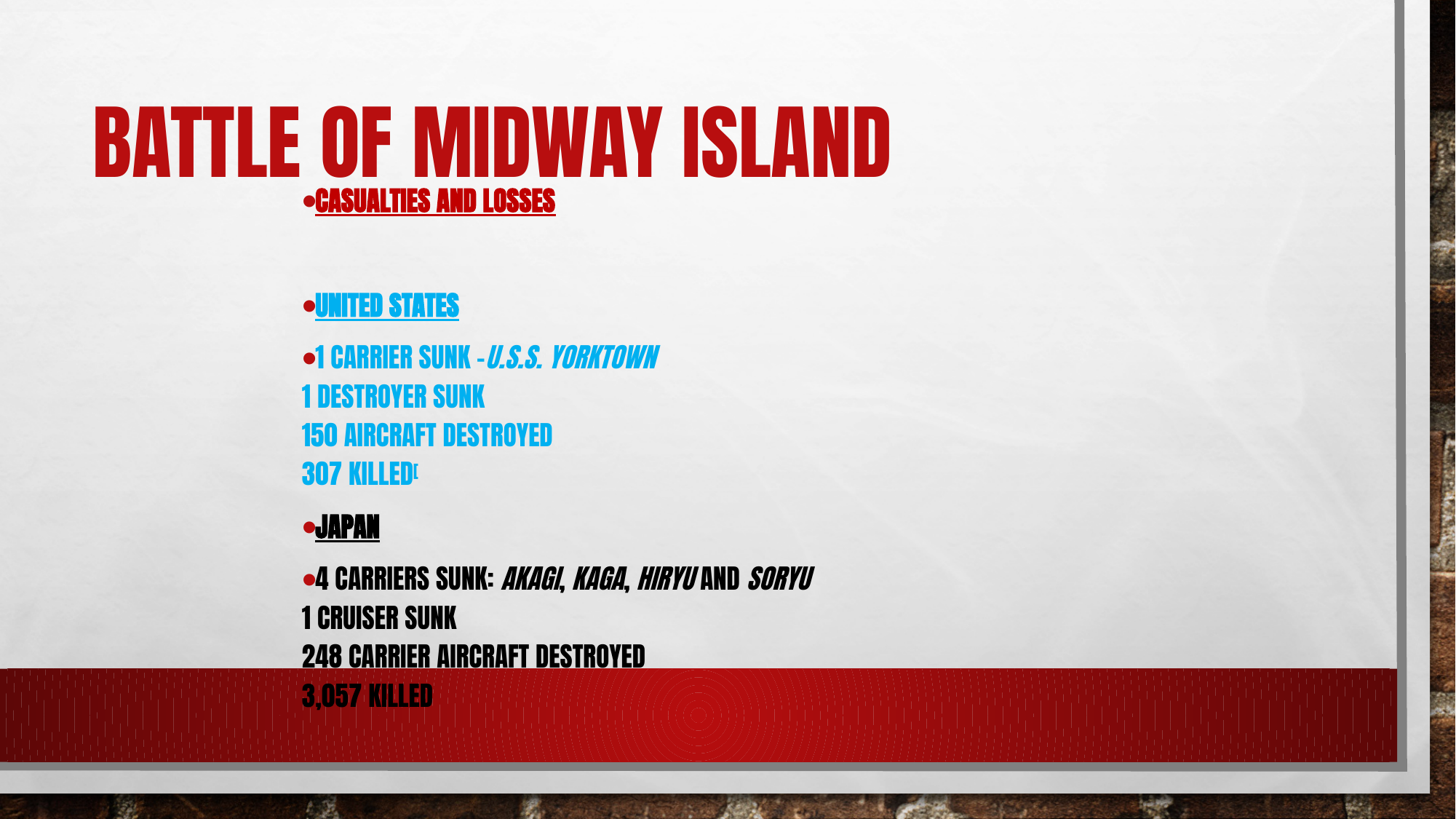

# Battle of Midway Island
Casualties and losses

United States
1 carrier sunk –U.S.S. Yorktown
1 destroyer sunk
150 aircraft destroyed
307 killed[
Japan
4 carriers sunk: Akagi, Kaga, Hiryu and Soryu
1 cruiser sunk
248 carrier aircraft destroyed
3,057 killed